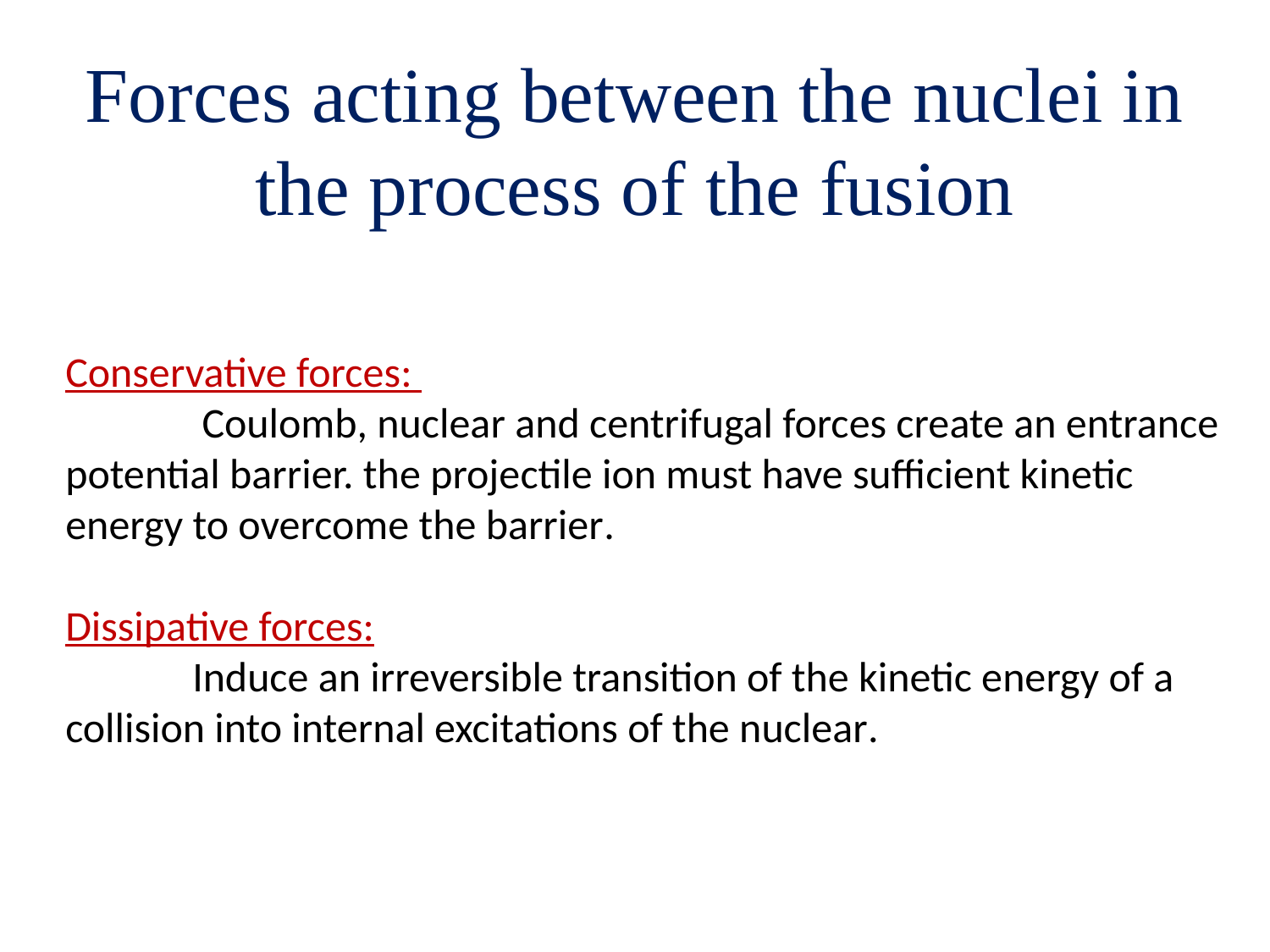

Forces acting between the nuclei in the process of the fusion
Conservative forces:
	 Coulomb, nuclear and centrifugal forces create an entrance potential barrier. the projectile ion must have sufficient kinetic energy to overcome the barrier.

Dissipative forces:
	Induce an irreversible transition of the kinetic energy of a collision into internal excitations of the nuclear.